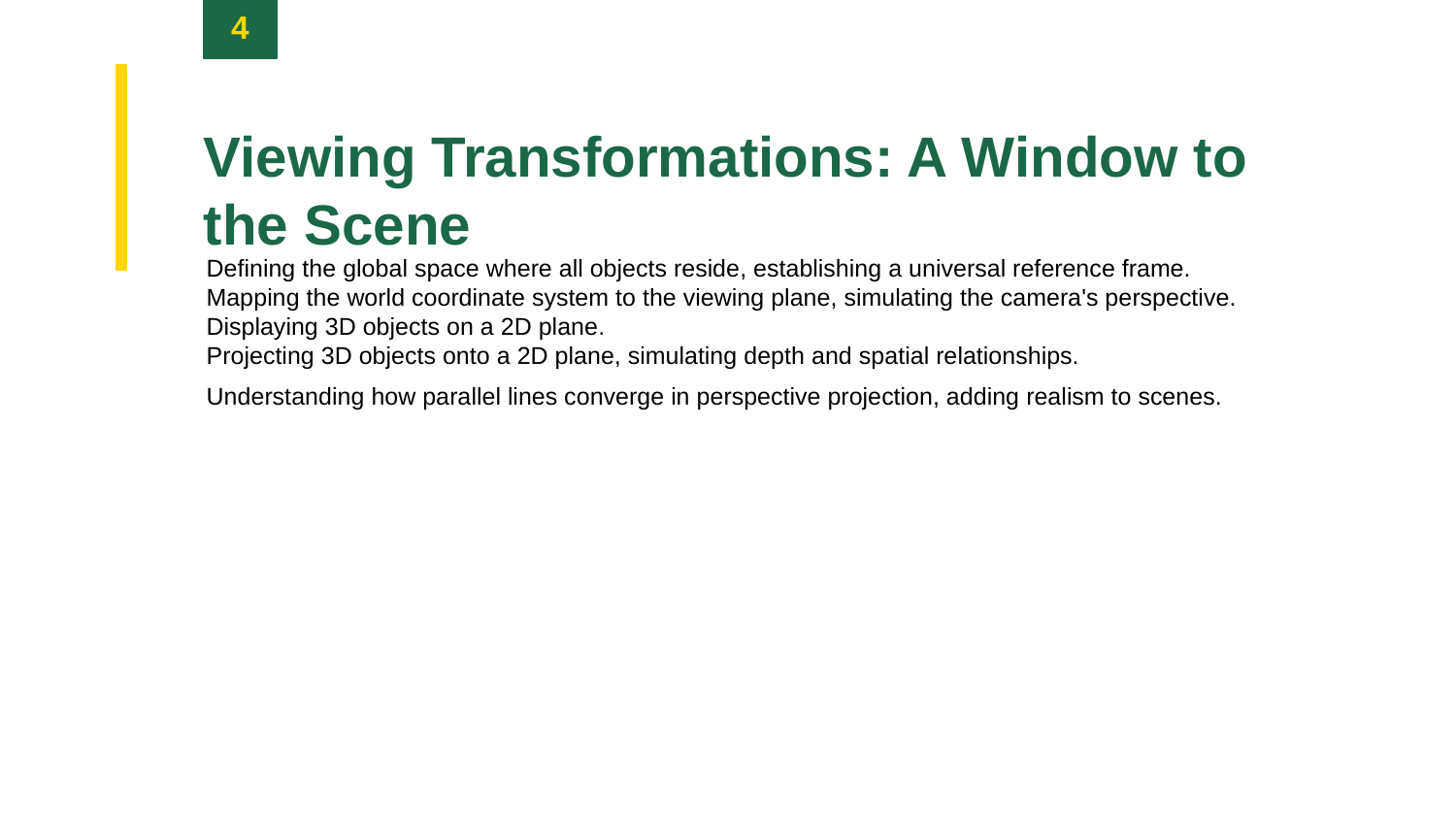

4

Viewing Transformations: A Window to the Scene
Defining the global space where all objects reside, establishing a universal reference frame.
Mapping the world coordinate system to the viewing plane, simulating the camera's perspective.
Displaying 3D objects on a 2D plane.
Projecting 3D objects onto a 2D plane, simulating depth and spatial relationships.
Understanding how parallel lines converge in perspective projection, adding realism to scenes.